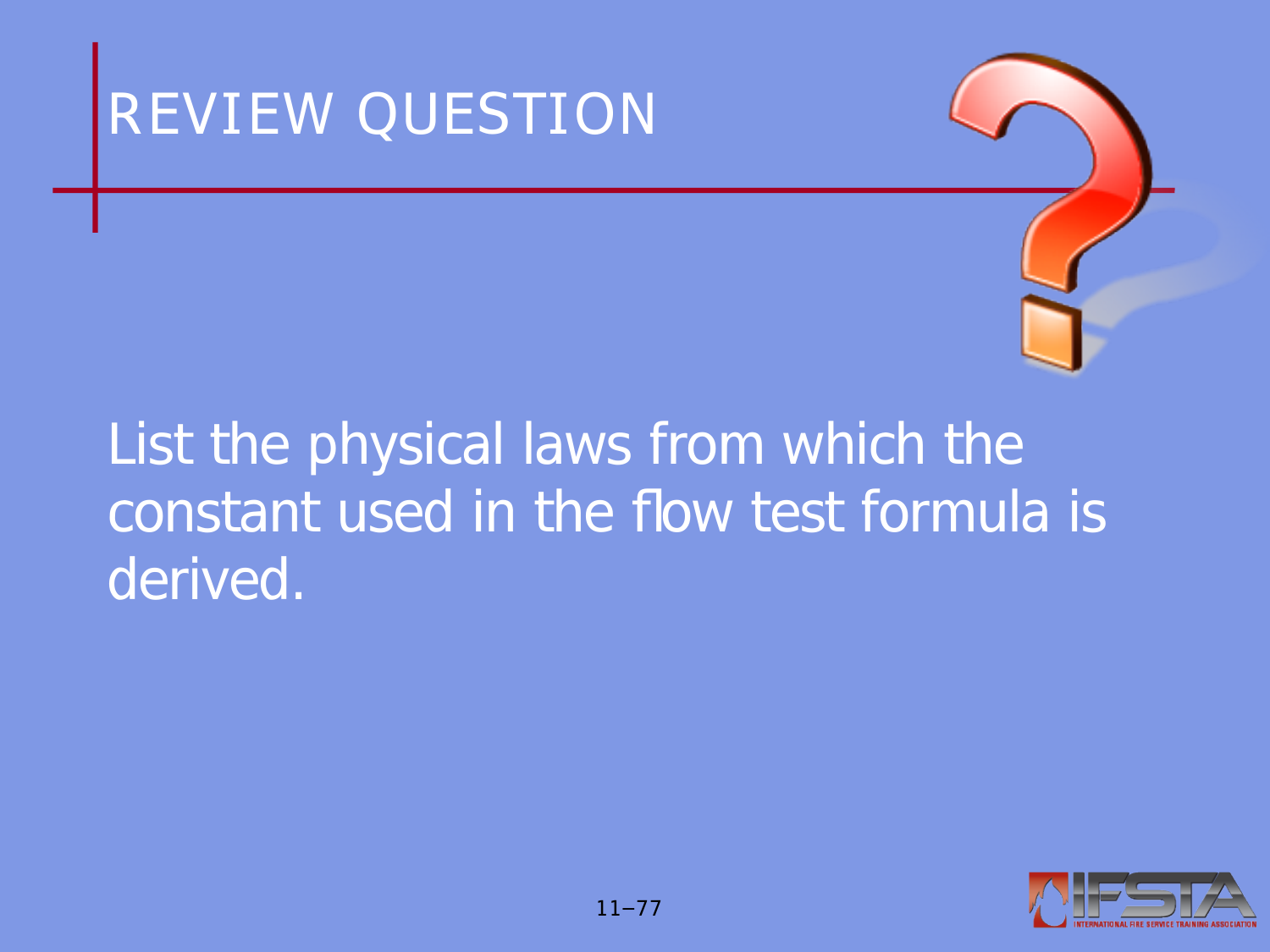

# REVIEW QUESTION

List the physical laws from which the constant used in the flow test formula is derived.
11–77